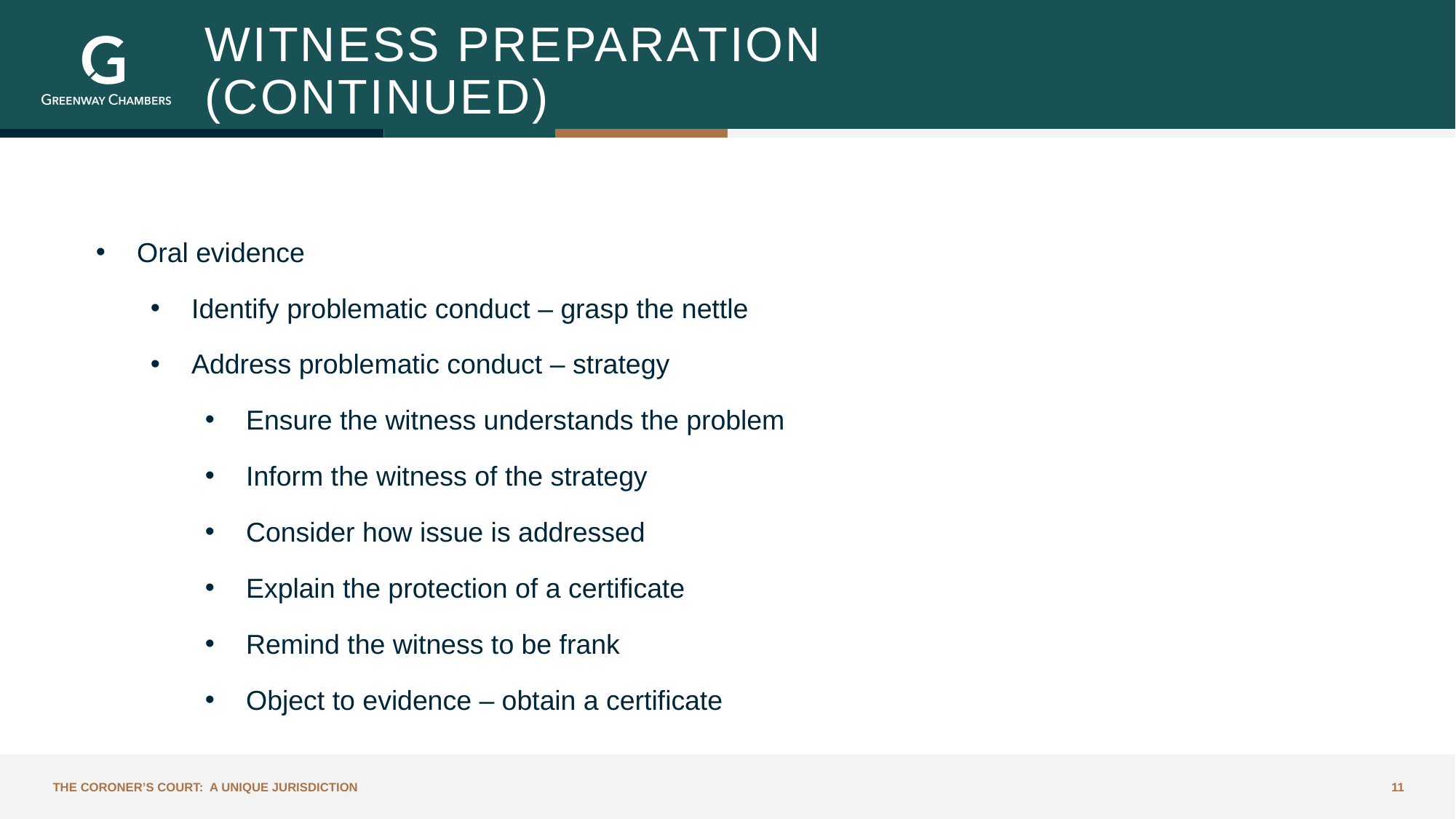

# Witness Preparation (continued)
Oral evidence
Identify problematic conduct – grasp the nettle
Address problematic conduct – strategy
Ensure the witness understands the problem
Inform the witness of the strategy
Consider how issue is addressed
Explain the protection of a certificate
Remind the witness to be frank
Object to evidence – obtain a certificate

The Coroner’s Court:  A Unique Jurisdiction
11